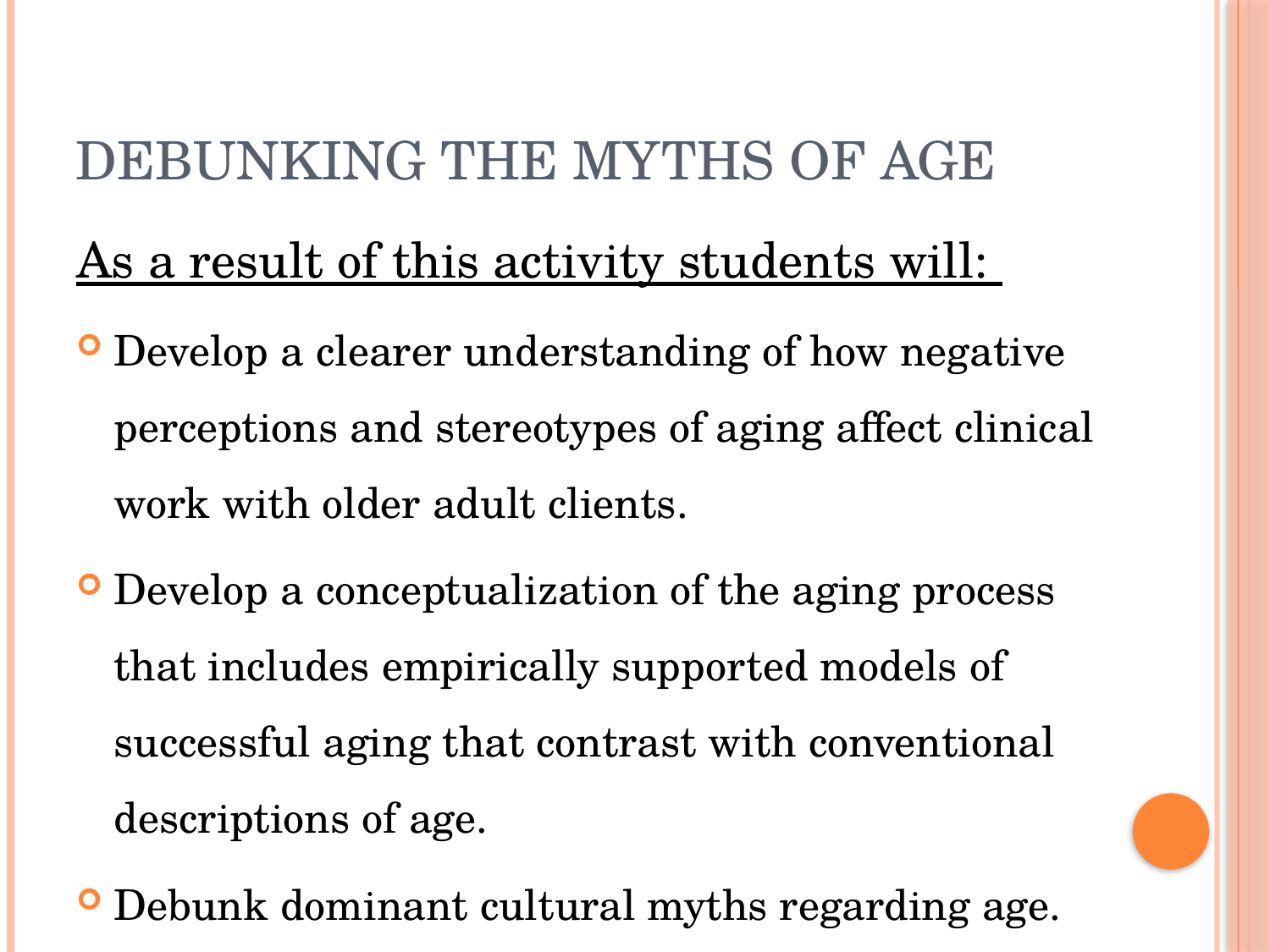

# Debunking the myths of age
As a result of this activity students will:
Develop a clearer understanding of how negative perceptions and stereotypes of aging affect clinical work with older adult clients.
Develop a conceptualization of the aging process that includes empirically supported models of successful aging that contrast with conventional descriptions of age.
Debunk dominant cultural myths regarding age.